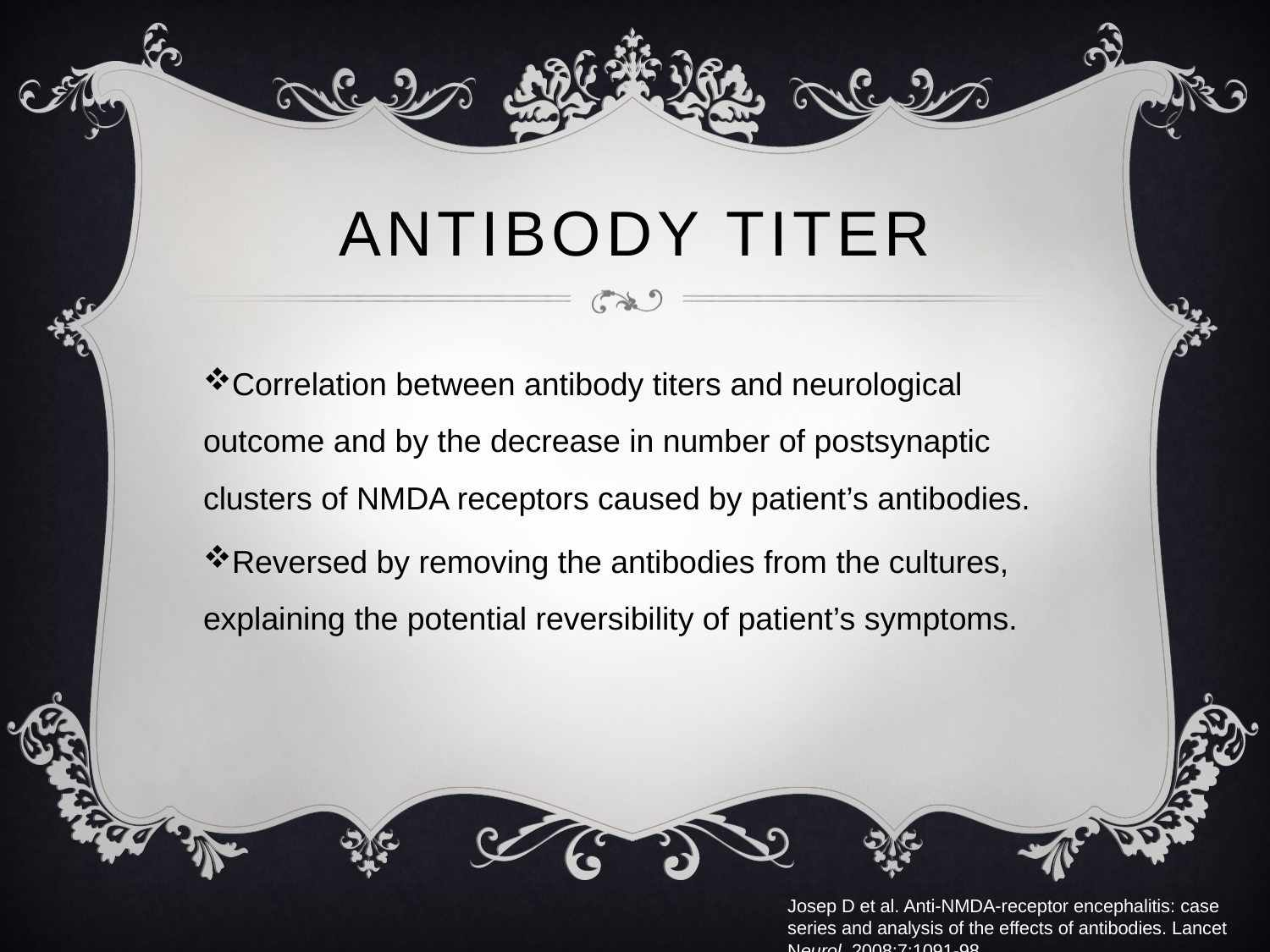

# Antibody Titer
Correlation between antibody titers and neurological outcome and by the decrease in number of postsynaptic clusters of NMDA receptors caused by patient’s antibodies.
Reversed by removing the antibodies from the cultures, explaining the potential reversibility of patient’s symptoms.

Josep D et al. Anti-NMDA-receptor encephalitis: case series and analysis of the effects of antibodies. Lancet Neurol. 2008;7:1091-98.